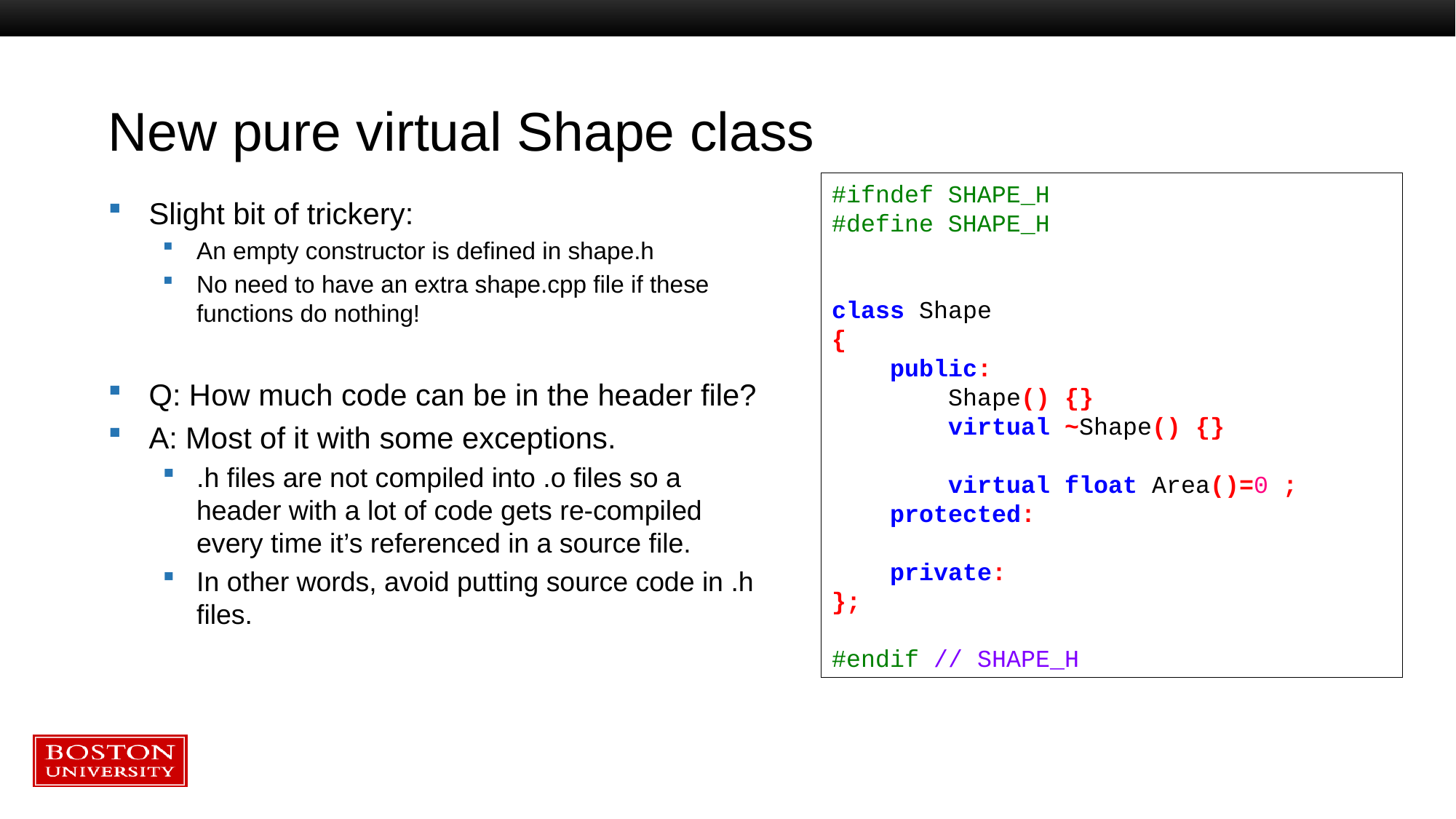

# New pure virtual Shape class
#ifndef SHAPE_H
#define SHAPE_H

class Shape
{
    public:
        Shape() {}
        virtual ~Shape() {}

        virtual float Area()=0 ;
    protected:

    private:
};

#endif // SHAPE_H
Slight bit of trickery:
An empty constructor is defined in shape.h
No need to have an extra shape.cpp file if these functions do nothing!

Q: How much code can be in the header file?
A: Most of it with some exceptions.
.h files are not compiled into .o files so a header with a lot of code gets re-compiled every time it’s referenced in a source file.
In other words, avoid putting source code in .h files.